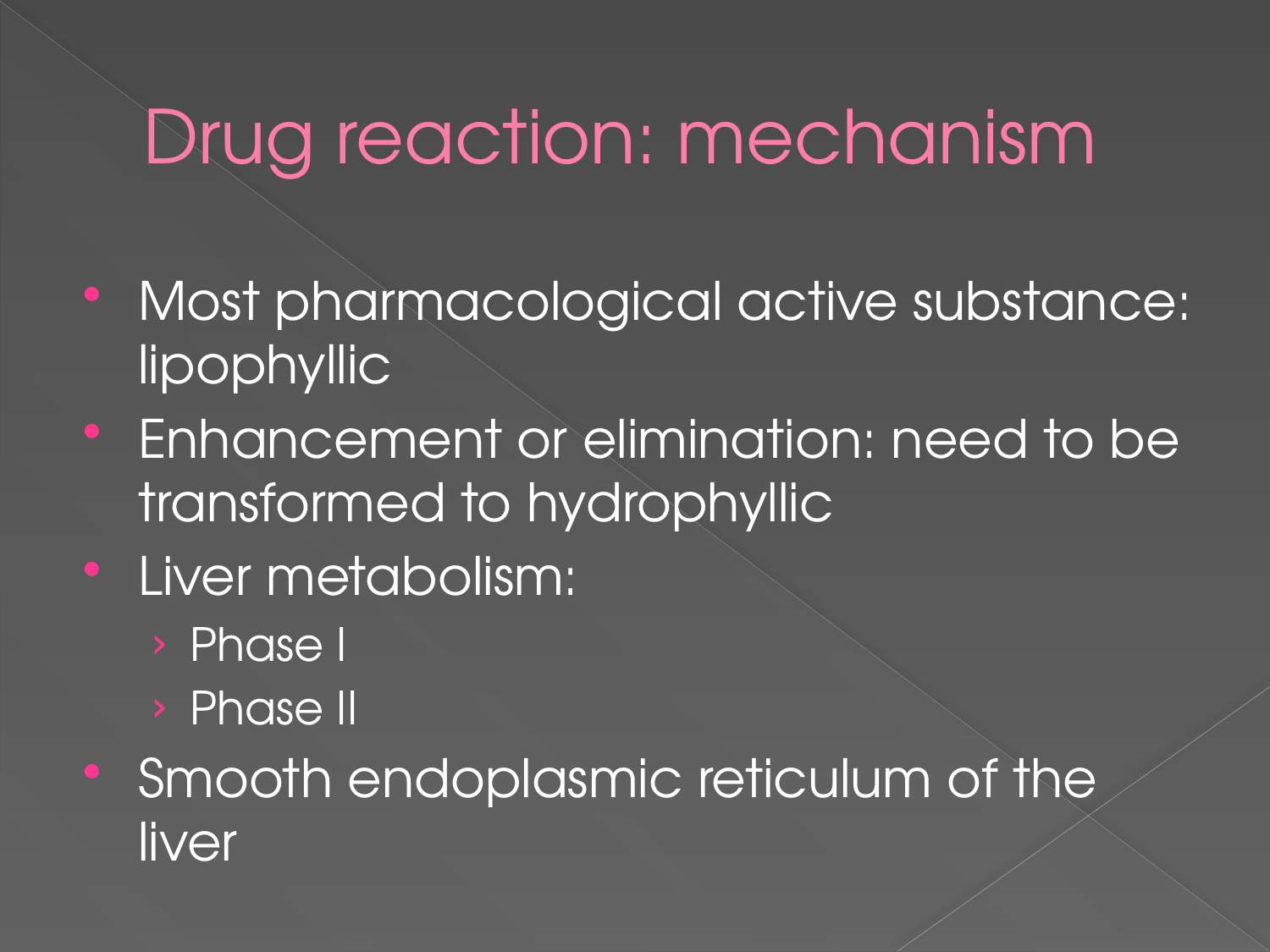

# Drug reaction: mechanism
Most pharmacological active substance: lipophyllic
Enhancement or elimination: need to be transformed to hydrophyllic
Liver metabolism:
Phase I
Phase II
Smooth endoplasmic reticulum of the liver